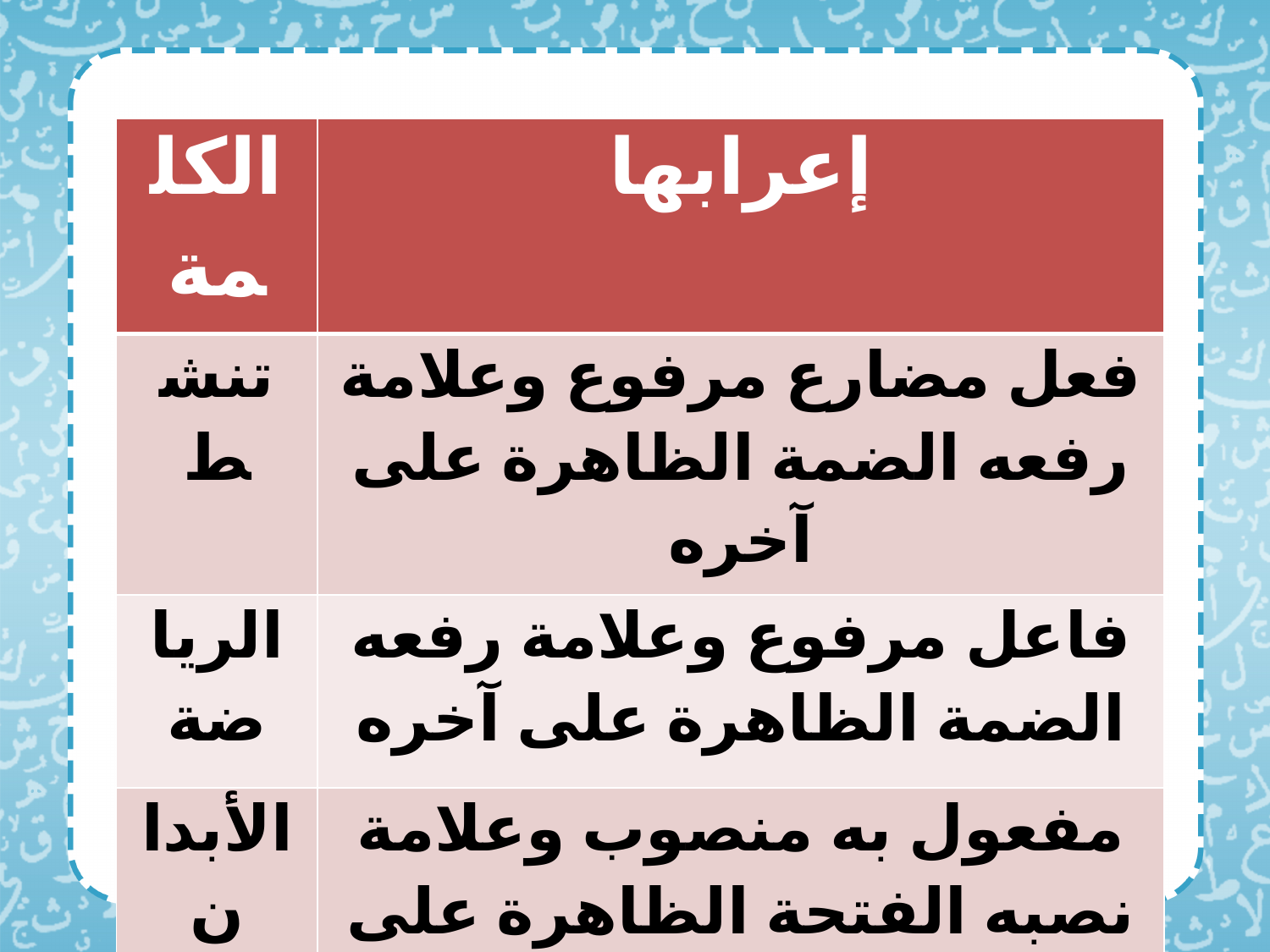

| الكلمة | إعرابها |
| --- | --- |
| تنشط | فعل مضارع مرفوع وعلامة رفعه الضمة الظاهرة على آخره |
| الرياضة | فاعل مرفوع وعلامة رفعه الضمة الظاهرة على آخره |
| الأبدان | مفعول به منصوب وعلامة نصبه الفتحة الظاهرة على آخره. |